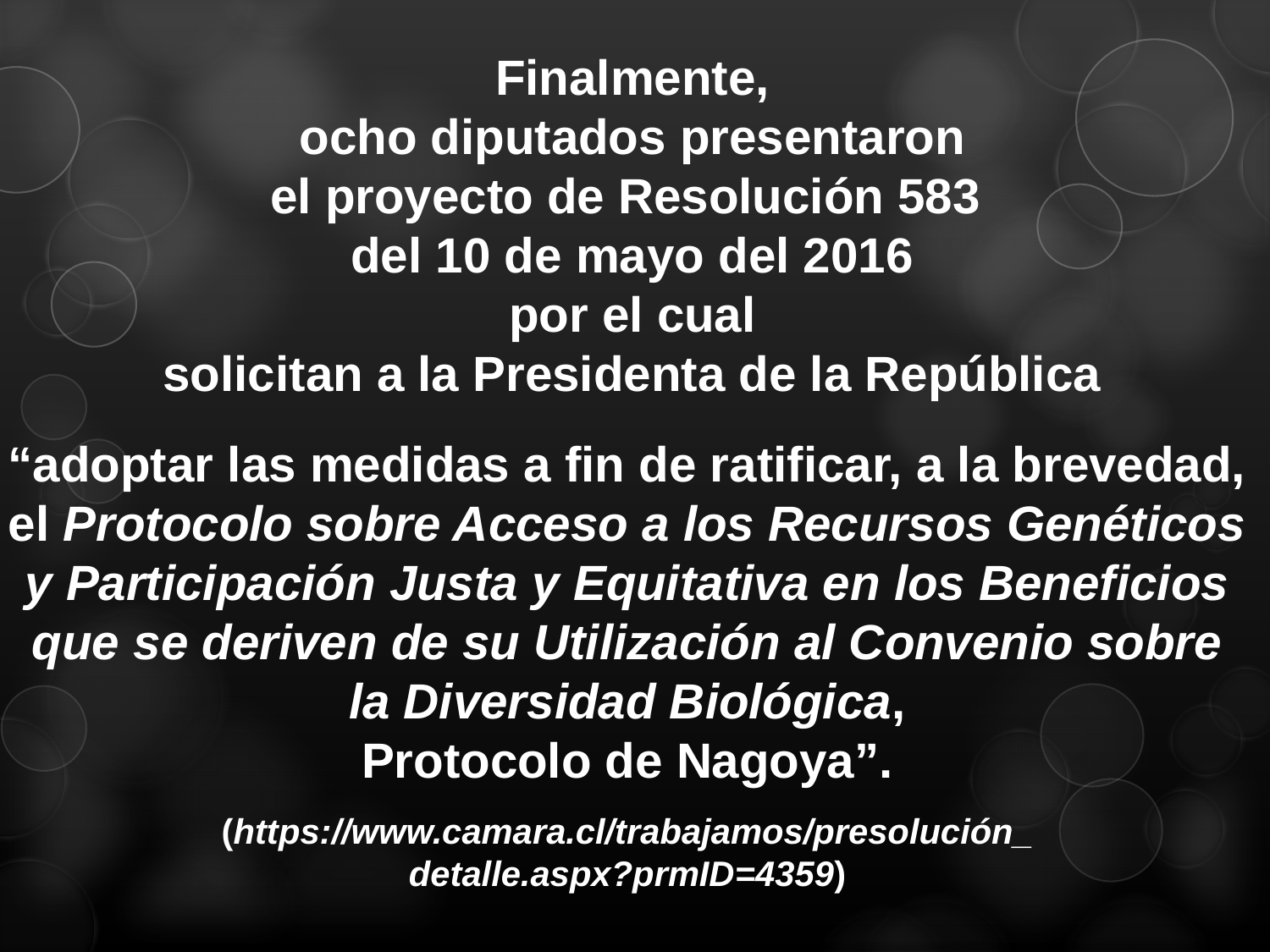

Finalmente,
ocho diputados presentaron
el proyecto de Resolución 583
del 10 de mayo del 2016
por el cual
solicitan a la Presidenta de la República
“adoptar las medidas a fin de ratificar, a la brevedad,
el Protocolo sobre Acceso a los Recursos Genéticos y Participación Justa y Equitativa en los Beneficios que se deriven de su Utilización al Convenio sobre la Diversidad Biológica,
Protocolo de Nagoya”.

(https://www.camara.cl/trabajamos/presolución_
detalle.aspx?prmID=4359)